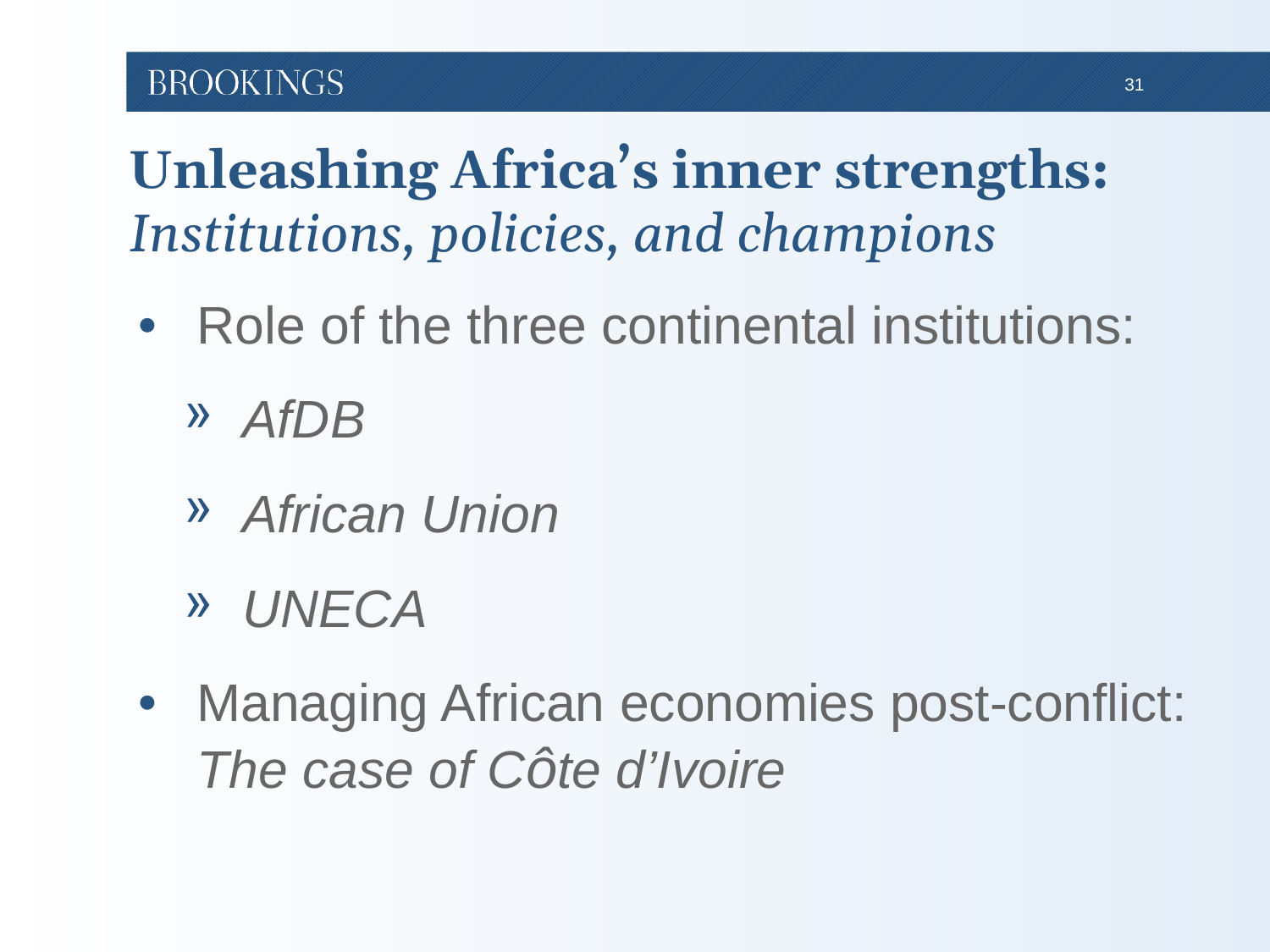

# Unleashing Africa’s inner strengths: Institutions, policies, and champions
Role of the three continental institutions:
AfDB
African Union
UNECA
Managing African economies post-conflict: The case of Côte d’Ivoire